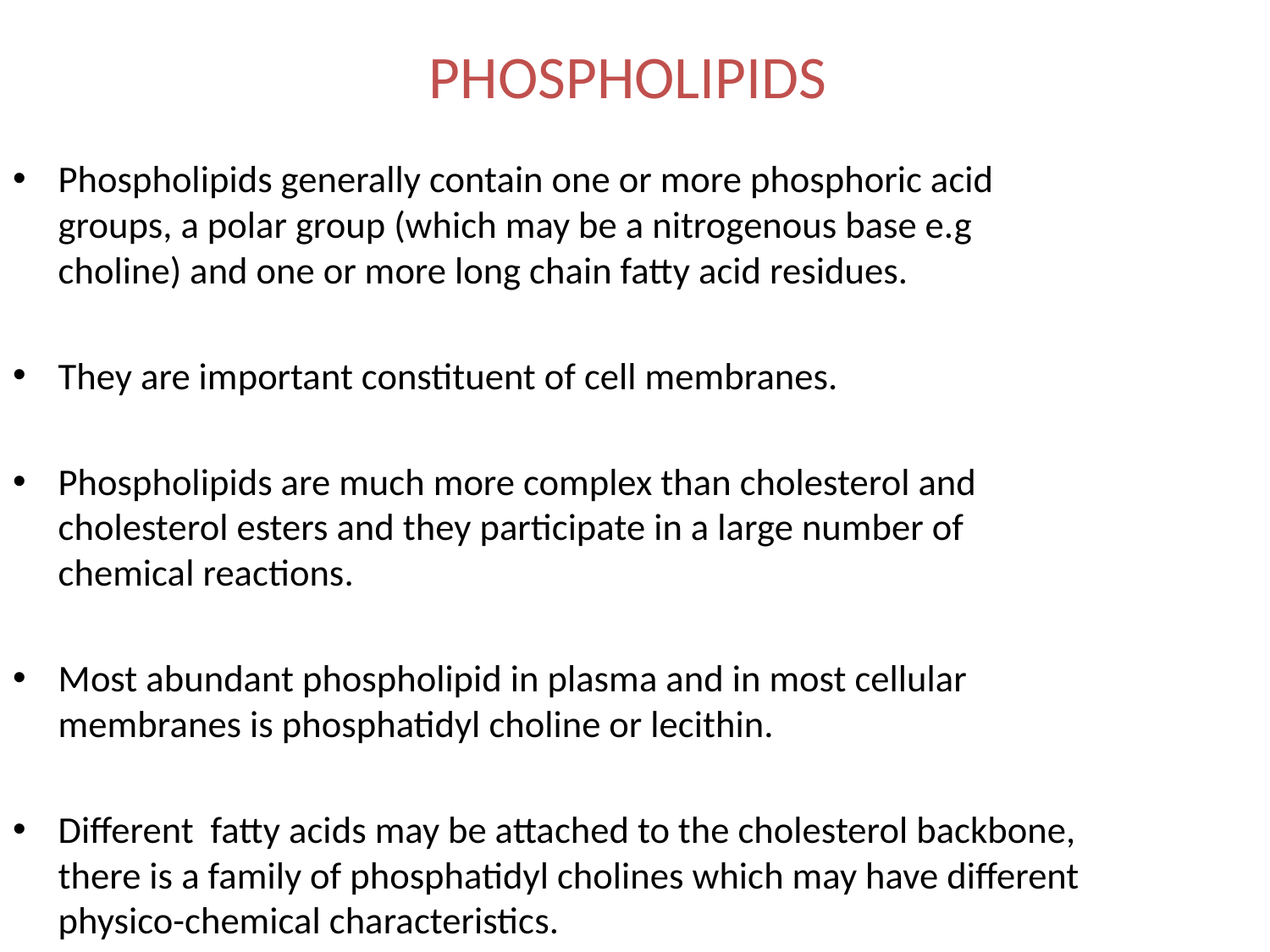

# PHOSPHOLIPIDS
Phospholipids generally contain one or more phosphoric acid groups, a polar group (which may be a nitrogenous base e.g choline) and one or more long chain fatty acid residues.

They are important constituent of cell membranes.

Phospholipids are much more complex than cholesterol and cholesterol esters and they participate in a large number of chemical reactions.

Most abundant phospholipid in plasma and in most cellular membranes is phosphatidyl choline or lecithin.

Different  fatty acids may be attached to the cholesterol backbone, there is a family of phosphatidyl cholines which may have different physico-chemical characteristics.